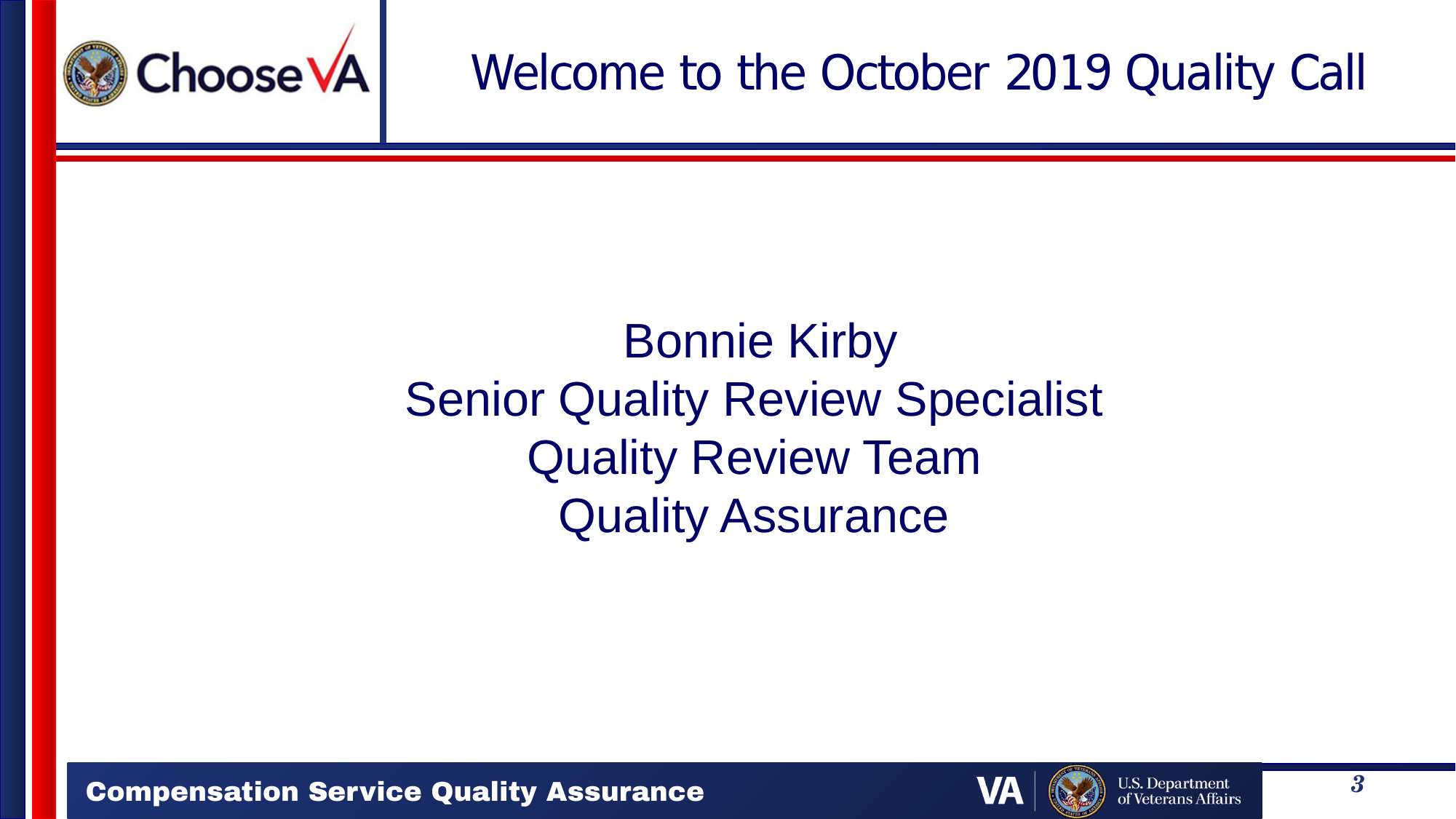

# Welcome to the October 2019 Quality Call
 Bonnie Kirby
Senior Quality Review Specialist
Quality Review Team
Quality Assurance
3